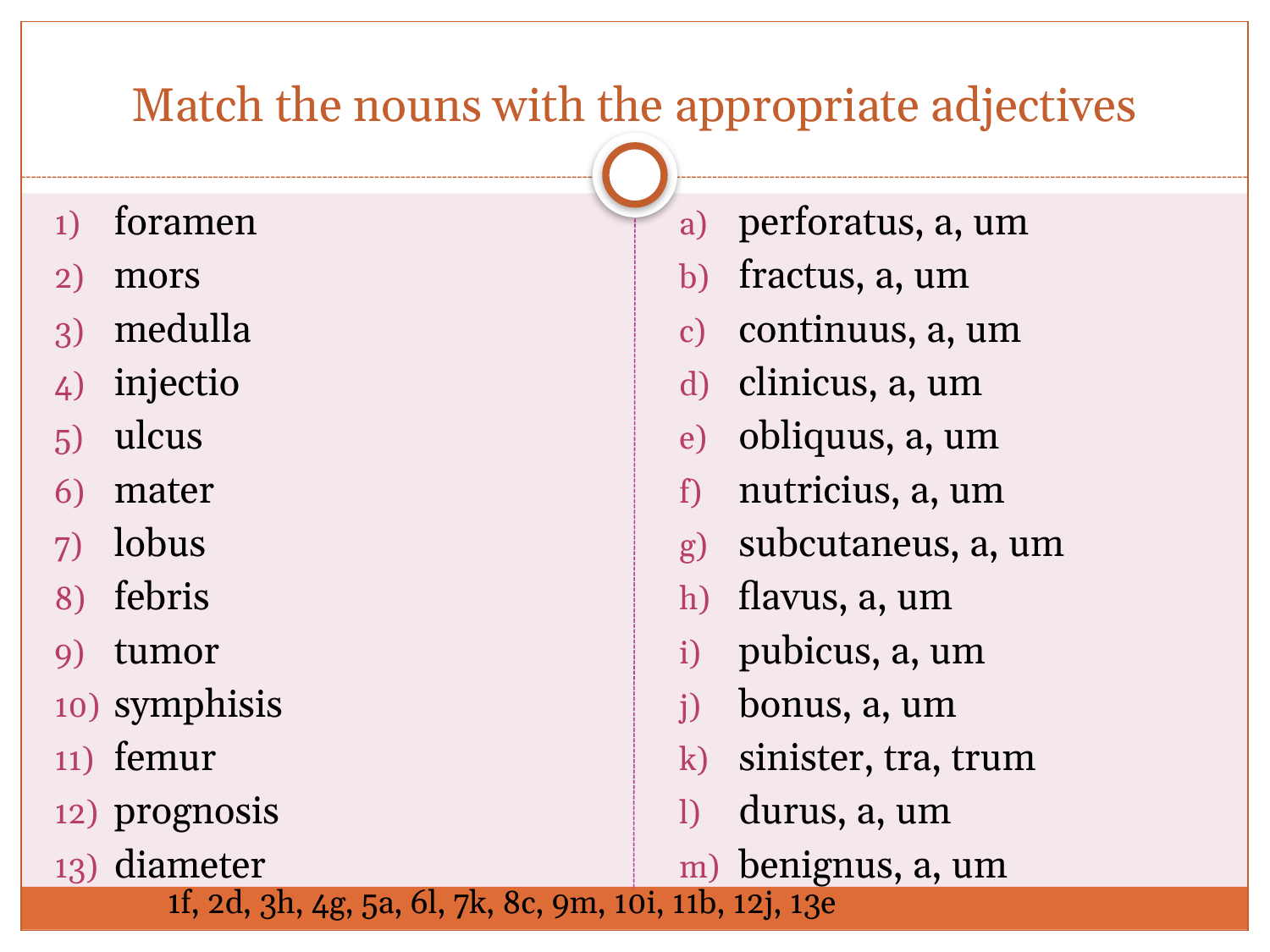

# Match the nouns with the appropriate adjectives
foramen
mors
medulla
injectio
ulcus
mater
lobus
febris
tumor
symphisis
femur
prognosis
diameter
perforatus, a, um
fractus, a, um
continuus, a, um
clinicus, a, um
obliquus, a, um
nutricius, a, um
subcutaneus, a, um
flavus, a, um
pubicus, a, um
bonus, a, um
sinister, tra, trum
durus, a, um
benignus, a, um
1f, 2d, 3h, 4g, 5a, 6l, 7k, 8c, 9m, 10i, 11b, 12j, 13e